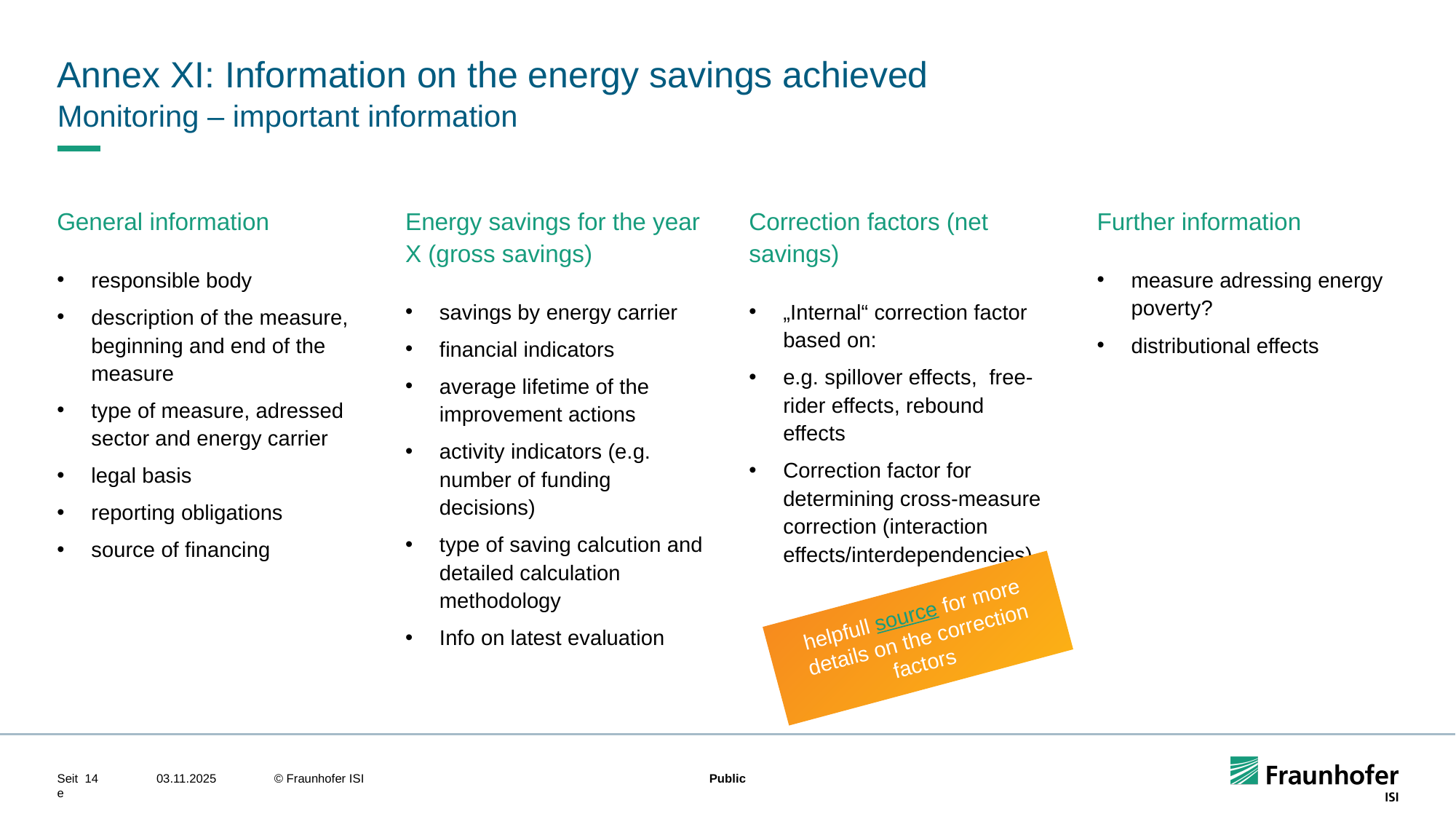

# Annex XI: Information on the energy savings achieved
Monitoring – important information
General information
responsible body
description of the measure, beginning and end of the measure
type of measure, adressed sector and energy carrier
legal basis
reporting obligations
source of financing
Energy savings for the year X (gross savings)
savings by energy carrier
financial indicators
average lifetime of the improvement actions
activity indicators (e.g. number of funding decisions)
type of saving calcution and detailed calculation methodology
Info on latest evaluation

Correction factors (net savings)
„Internal“ correction factor based on:
e.g. spillover effects,  free-rider effects, rebound effects
Correction factor for determining cross-measure correction (interaction effects/interdependencies)

Further information
measure adressing energy poverty?
distributional effects
helpfull source for more details on the correction factors
14
03.11.2025
© Fraunhofer ISI